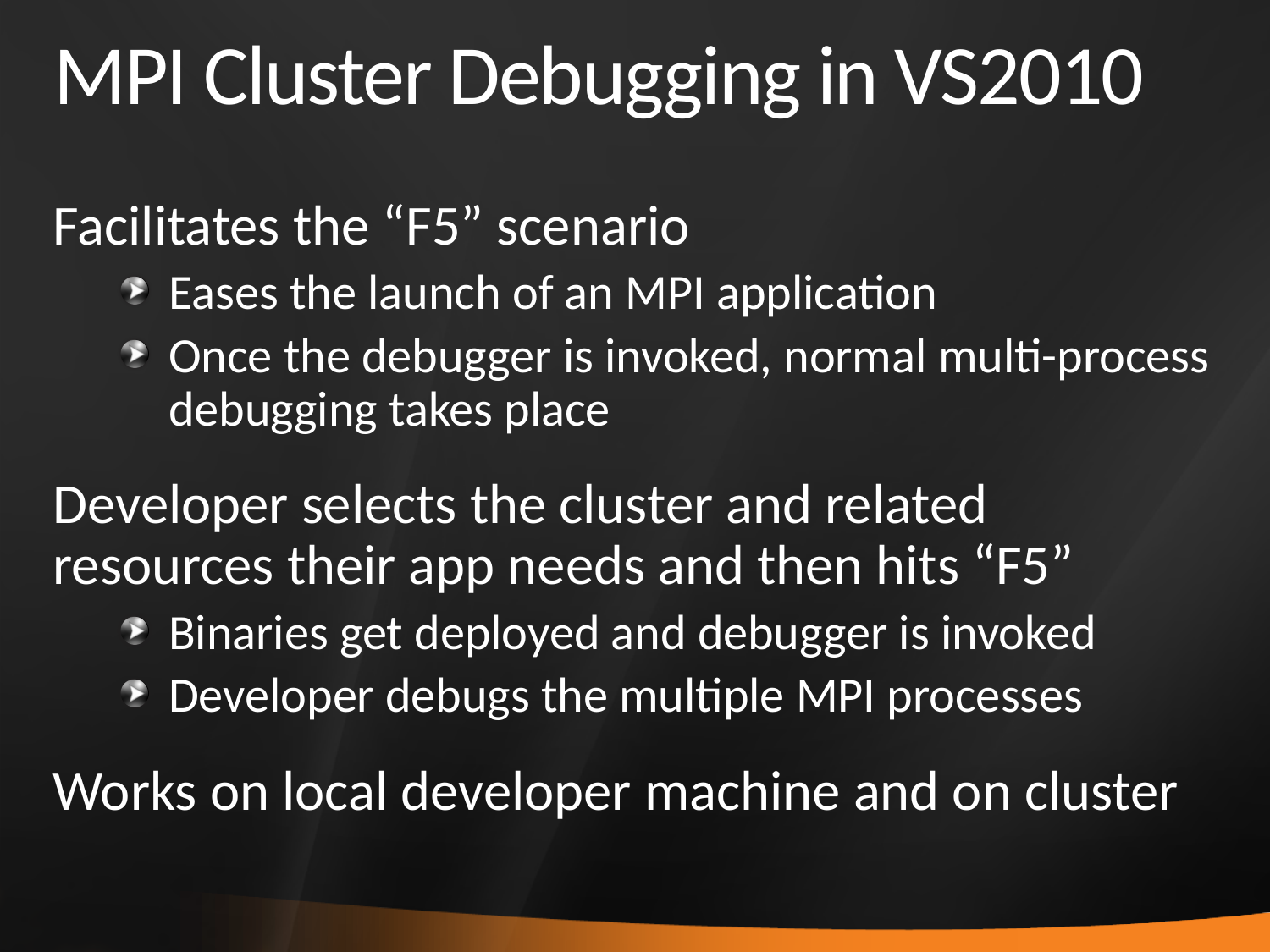

# MPI Cluster Debugging in VS2010
Facilitates the “F5” scenario
Eases the launch of an MPI application
Once the debugger is invoked, normal multi-process debugging takes place

Developer selects the cluster and related resources their app needs and then hits “F5”
Binaries get deployed and debugger is invoked
Developer debugs the multiple MPI processes

Works on local developer machine and on cluster